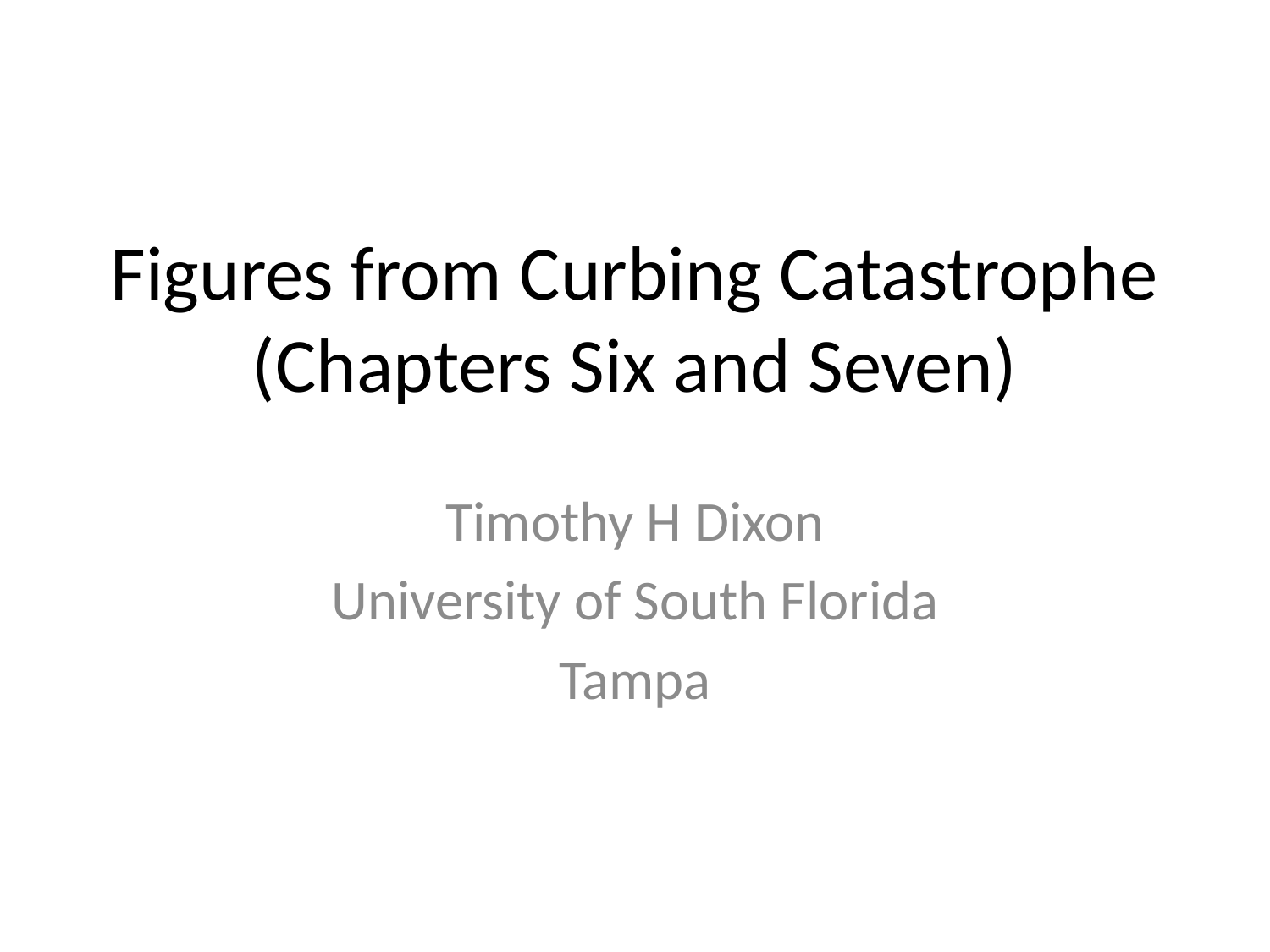

# Figures from Curbing Catastrophe (Chapters Six and Seven)
Timothy H Dixon
University of South Florida
Tampa